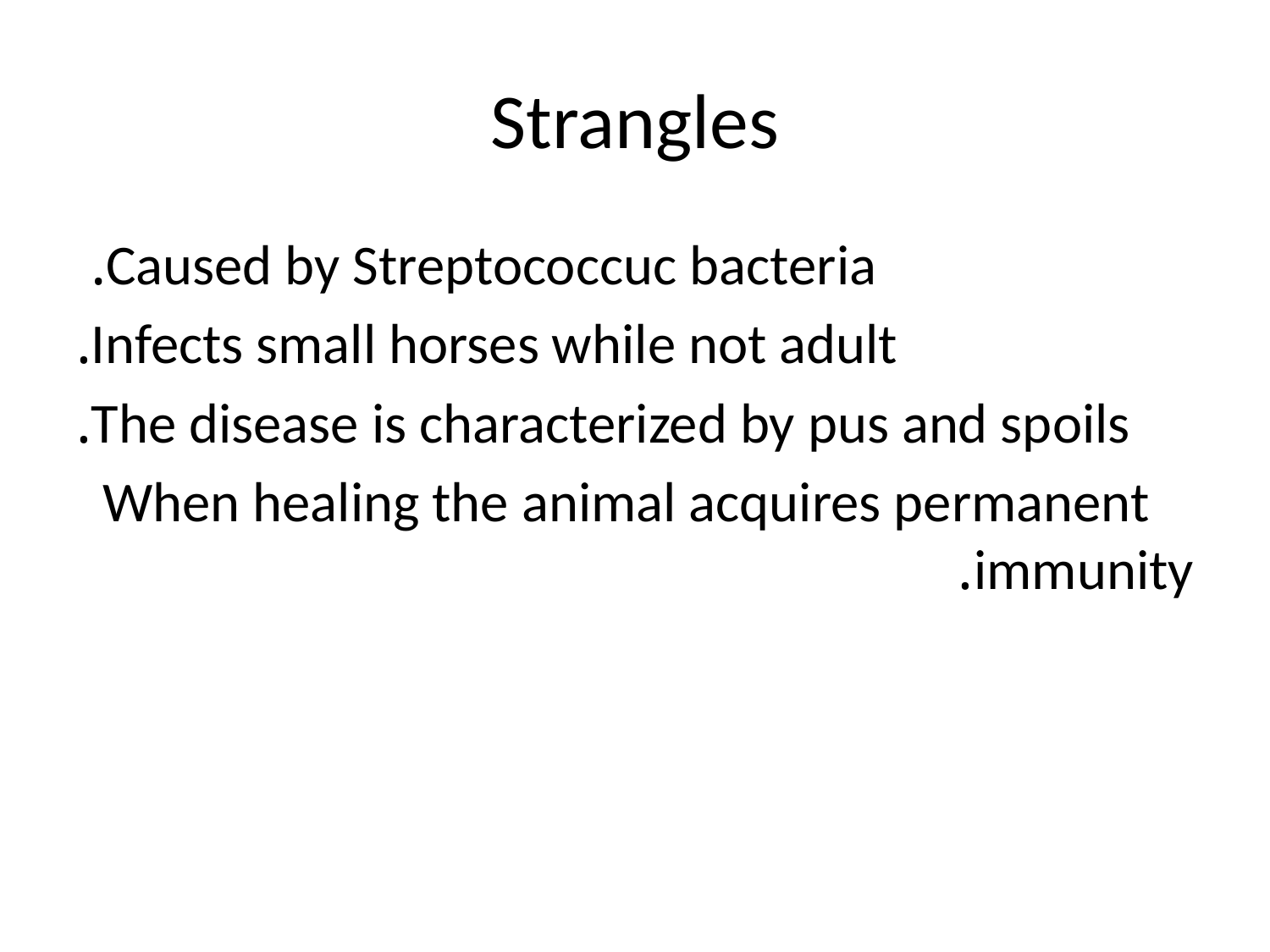

# Strangles
Caused by Streptococcuc bacteria.
Infects small horses while not adult.
The disease is characterized by pus and spoils.
   When healing the animal acquires permanent immunity.